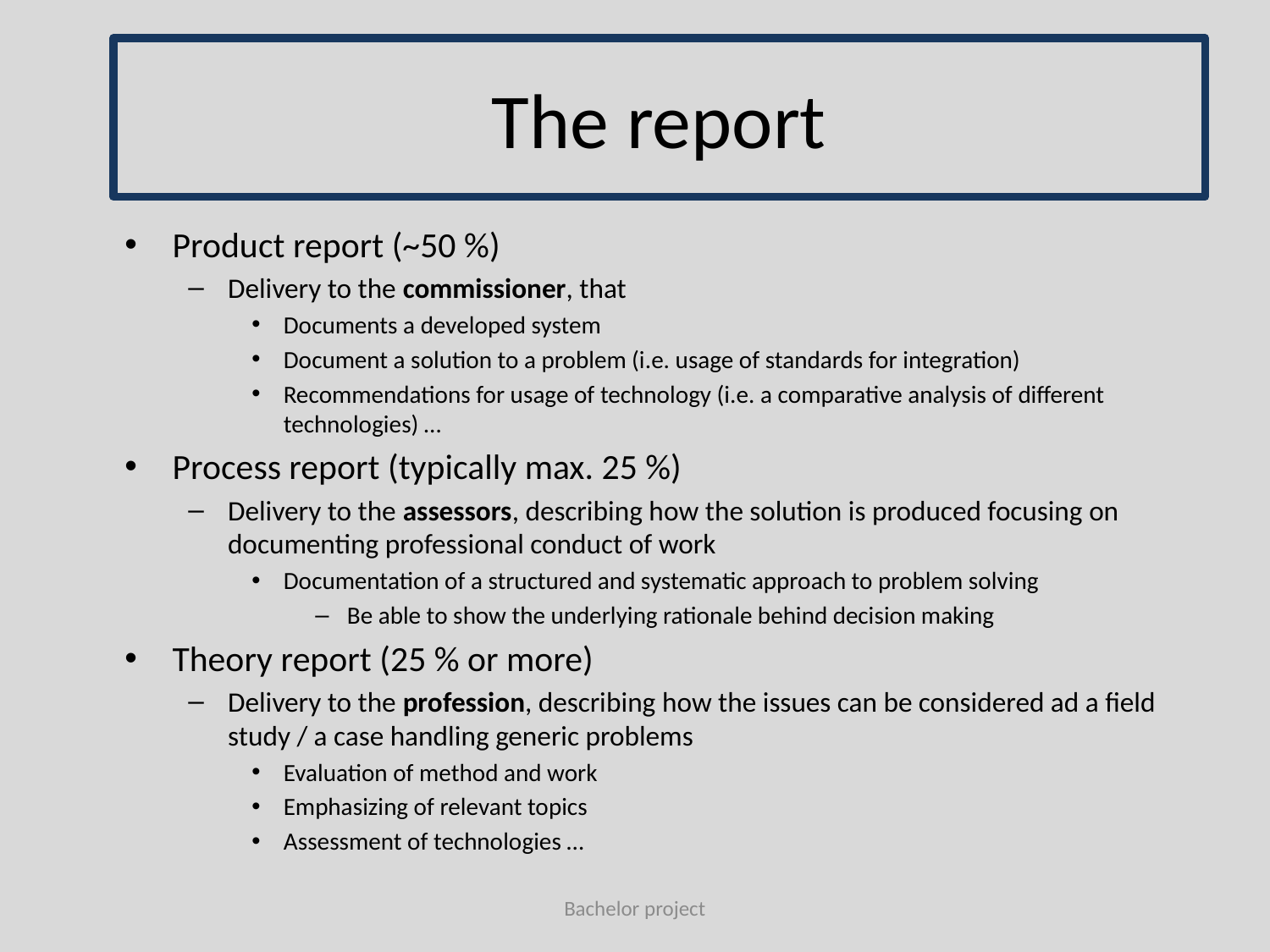

# The report
Product report (~50 %)
Delivery to the commissioner, that
Documents a developed system
Document a solution to a problem (i.e. usage of standards for integration)
Recommendations for usage of technology (i.e. a comparative analysis of different technologies) …
Process report (typically max. 25 %)
Delivery to the assessors, describing how the solution is produced focusing on documenting professional conduct of work
Documentation of a structured and systematic approach to problem solving
Be able to show the underlying rationale behind decision making
Theory report (25 % or more)
Delivery to the profession, describing how the issues can be considered ad a field study / a case handling generic problems
Evaluation of method and work
Emphasizing of relevant topics
Assessment of technologies …
Bachelor project